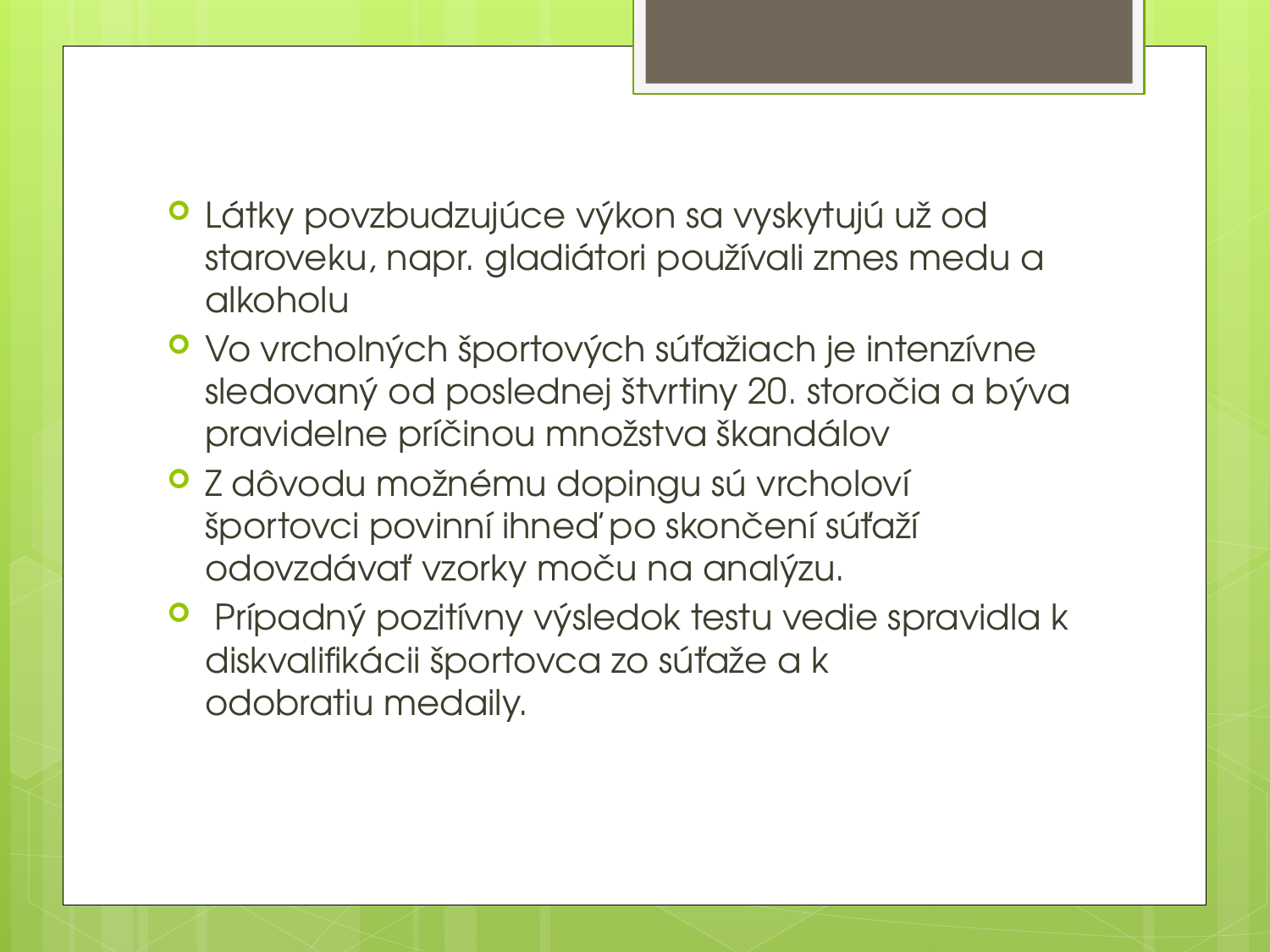

Látky povzbudzujúce výkon sa vyskytujú už od staroveku, napr. gladiátori používali zmes medu a alkoholu
Vo vrcholných športových súťažiach je intenzívne sledovaný od poslednej štvrtiny 20. storočia a býva pravidelne príčinou množstva škandálov
Z dôvodu možnému dopingu sú vrcholoví športovci povinní ihneď po skončení súťaží odovzdávať vzorky moču na analýzu.
 Prípadný pozitívny výsledok testu vedie spravidla k diskvalifikácii športovca zo súťaže a k odobratiu medaily.